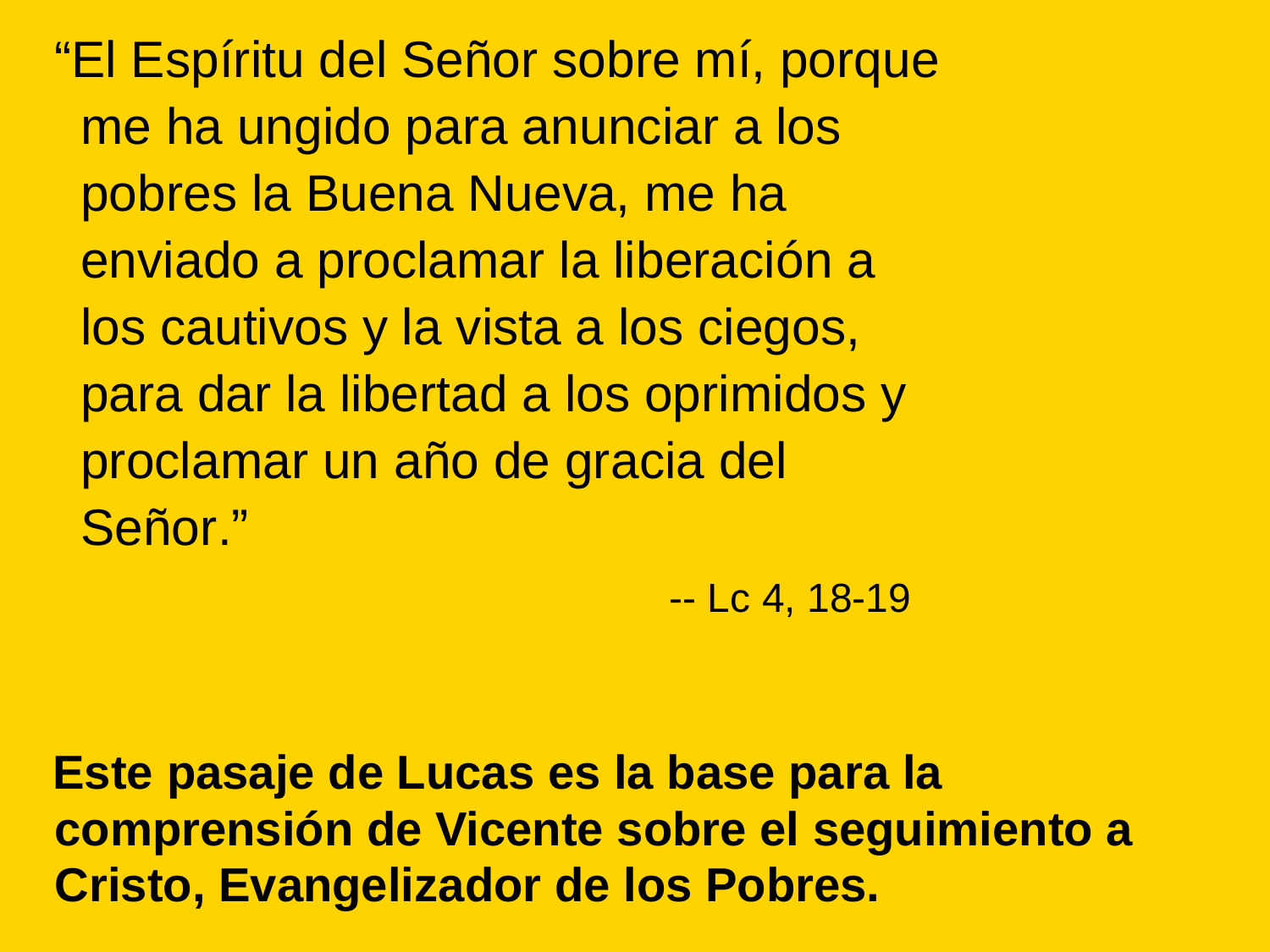

“El Espíritu del Señor sobre mí, porque me ha ungido para anunciar a los pobres la Buena Nueva, me ha enviado a proclamar la liberación a los cautivos y la vista a los ciegos, para dar la libertad a los oprimidos y proclamar un año de gracia del Señor.”
-- Lc 4, 18-19

Este pasaje de Lucas es la base para la comprensión de Vicente sobre el seguimiento a Cristo, Evangelizador de los Pobres.